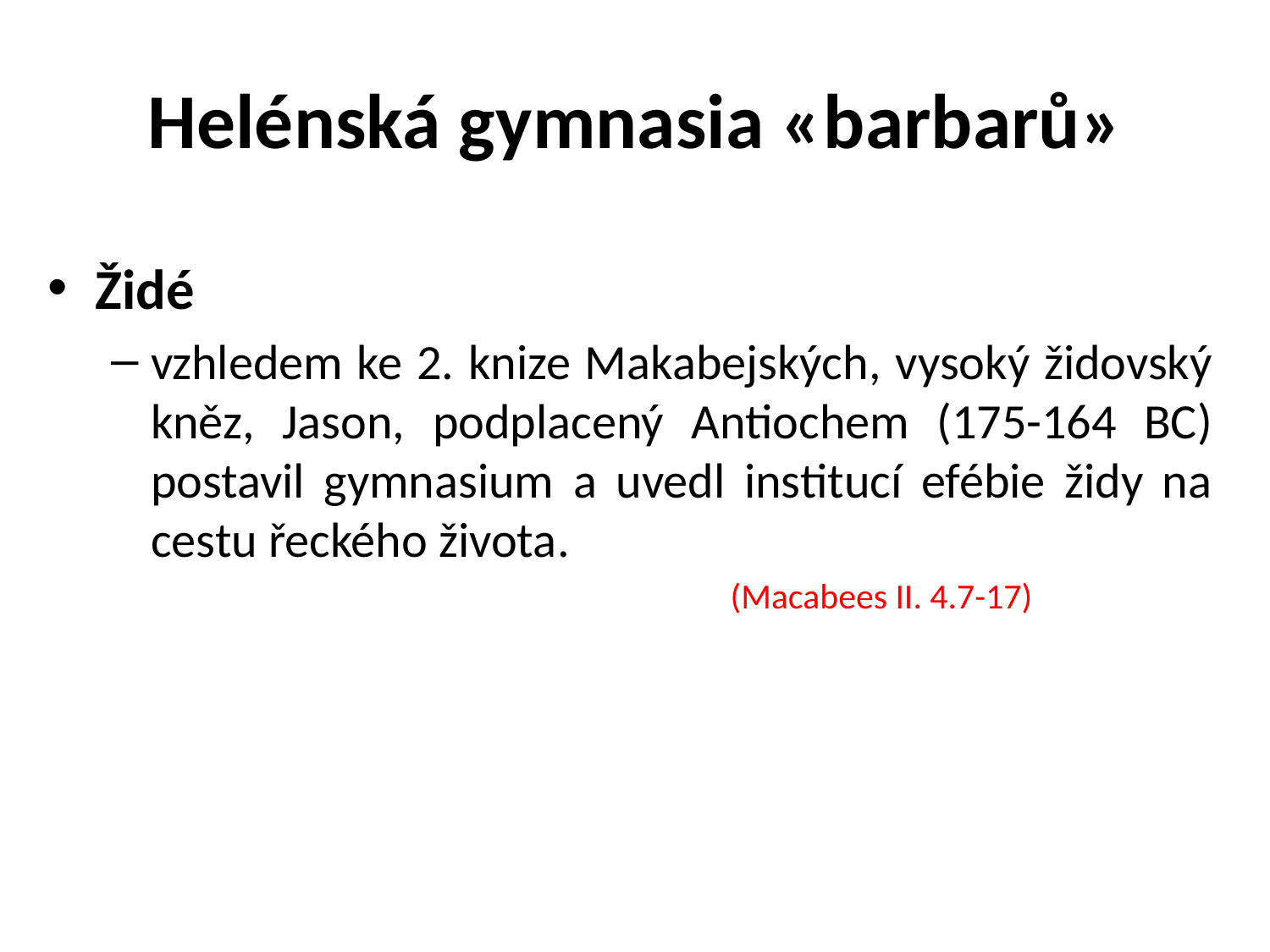

# Helénská gymnasia «barbarů»
Židé
vzhledem ke 2. knize Makabejských, vysoký židovský kněz, Jason, podplacený Antiochem (175-164 BC) postavil gymnasium a uvedl institucí efébie židy na cestu řeckého života.
                                  		  (Macabees II. 4.7-17)